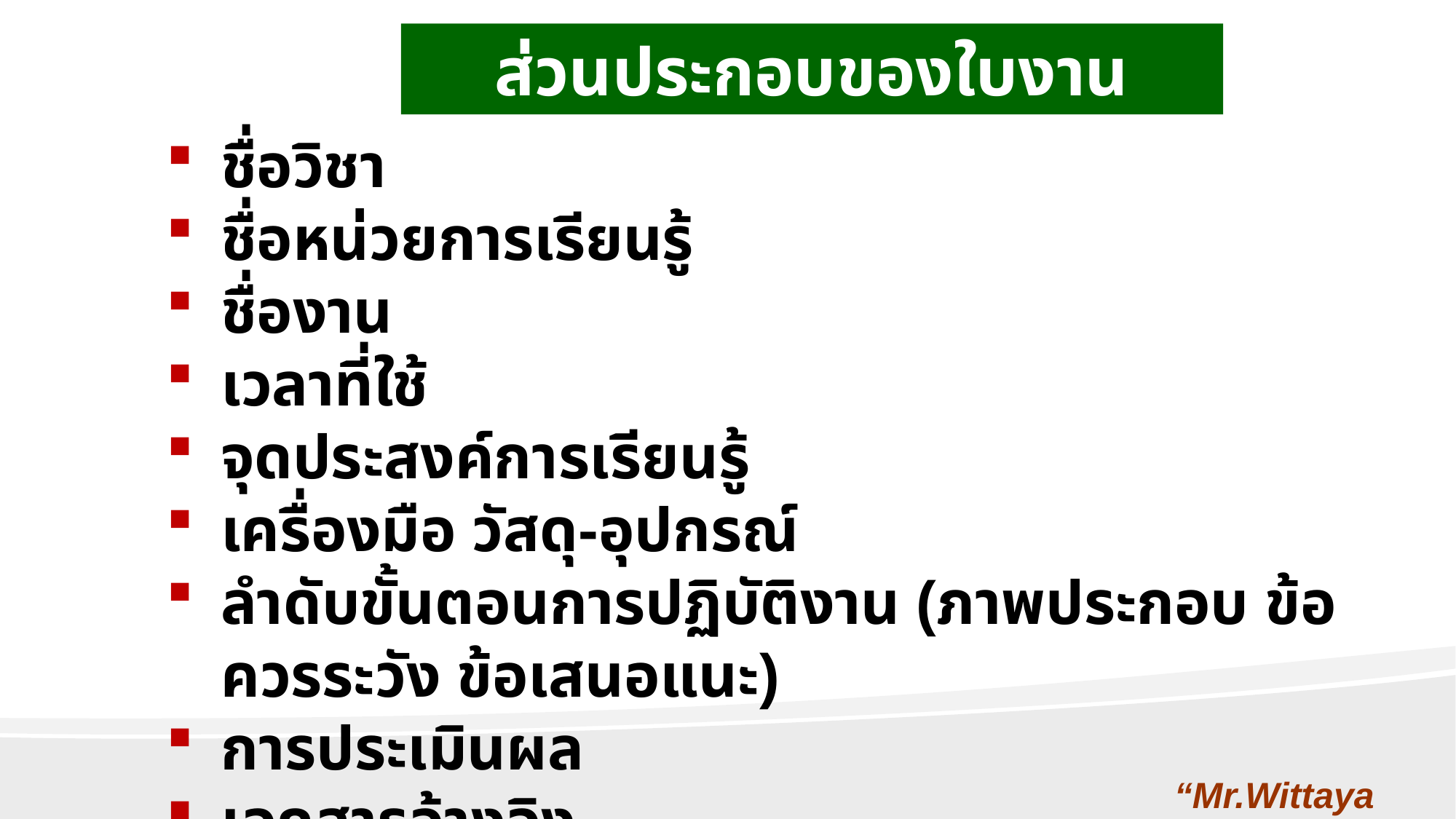

ส่วนประกอบของใบงาน
ชื่อวิชา
ชื่อหน่วยการเรียนรู้
ชื่องาน
เวลาที่ใช้
จุดประสงค์การเรียนรู้
เครื่องมือ วัสดุ-อุปกรณ์
ลำดับขั้นตอนการปฏิบัติงาน (ภาพประกอบ ข้อควรระวัง ข้อเสนอแนะ)
การประเมินผล
เอกสารอ้างอิง
“Mr.Wittaya  Jaiwithee”